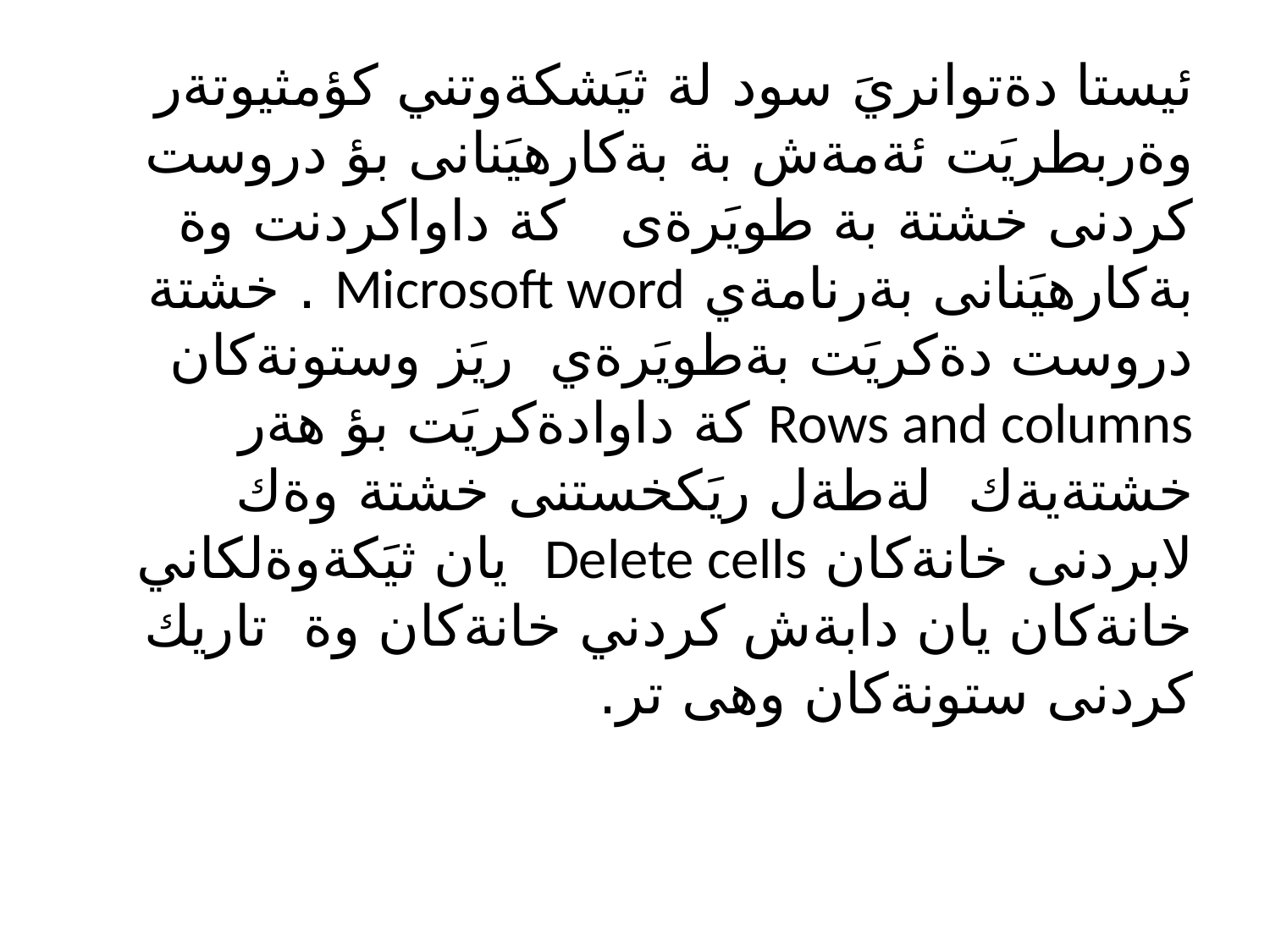

ئيستا دةتوانريَ سود لة ثيَشكةوتني كؤمثيوتةر وةربطريَت ئةمةش بة بةكارهيَنانى بؤ دروست كردنى خشتة بة طويَرةى   كة داواكردنت وة بةكارهيَنانى بةرنامةي Microsoft word . خشتة دروست دةكريَت بةطويَرةي  ريَز وستونةكان Rows and columns كة داوادةكريَت بؤ هةر خشتةيةك  لةطةل ريَكخستنى خشتة وةك لابردنى خانةكان Delete cells  يان ثيَكةوةلكاني خانةكان يان دابةش كردني خانةكان وة  تاريك كردنى ستونةكان وهى تر.